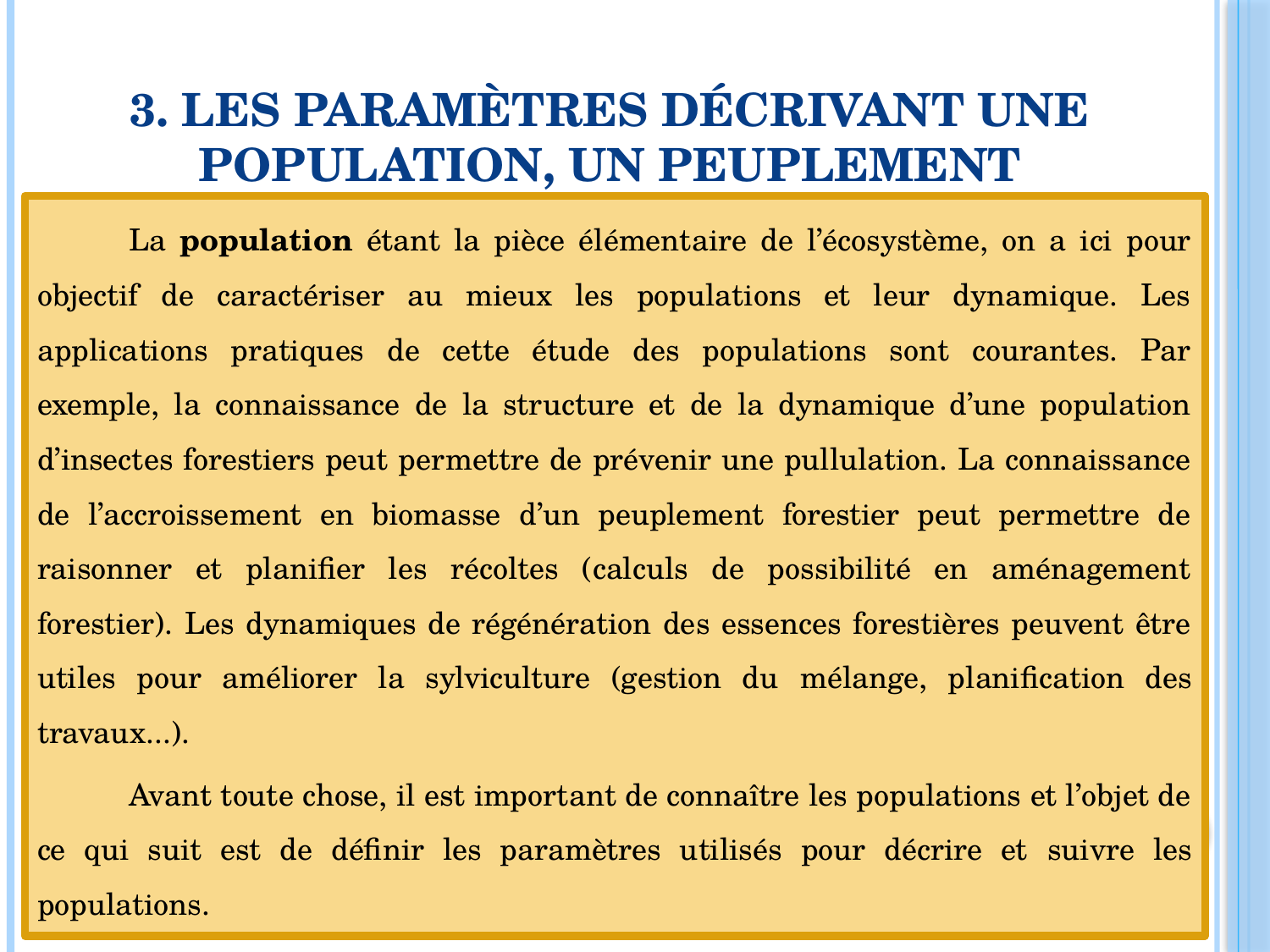

# 3. Les paramètres décrivant une population, un peuplement
	La population étant la pièce élémentaire de l’écosystème, on a ici pour objectif de caractériser au mieux les populations et leur dynamique. Les applications pratiques de cette étude des populations sont courantes. Par exemple, la connaissance de la structure et de la dynamique d’une population d’insectes forestiers peut permettre de prévenir une pullulation. La connaissance de l’accroissement en biomasse d’un peuplement forestier peut permettre de raisonner et planifier les récoltes (calculs de possibilité en aménagement forestier). Les dynamiques de régénération des essences forestières peuvent être utiles pour améliorer la sylviculture (gestion du mélange, planification des travaux...).
	Avant toute chose, il est important de connaître les populations et l’objet de ce qui suit est de définir les paramètres utilisés pour décrire et suivre les populations.